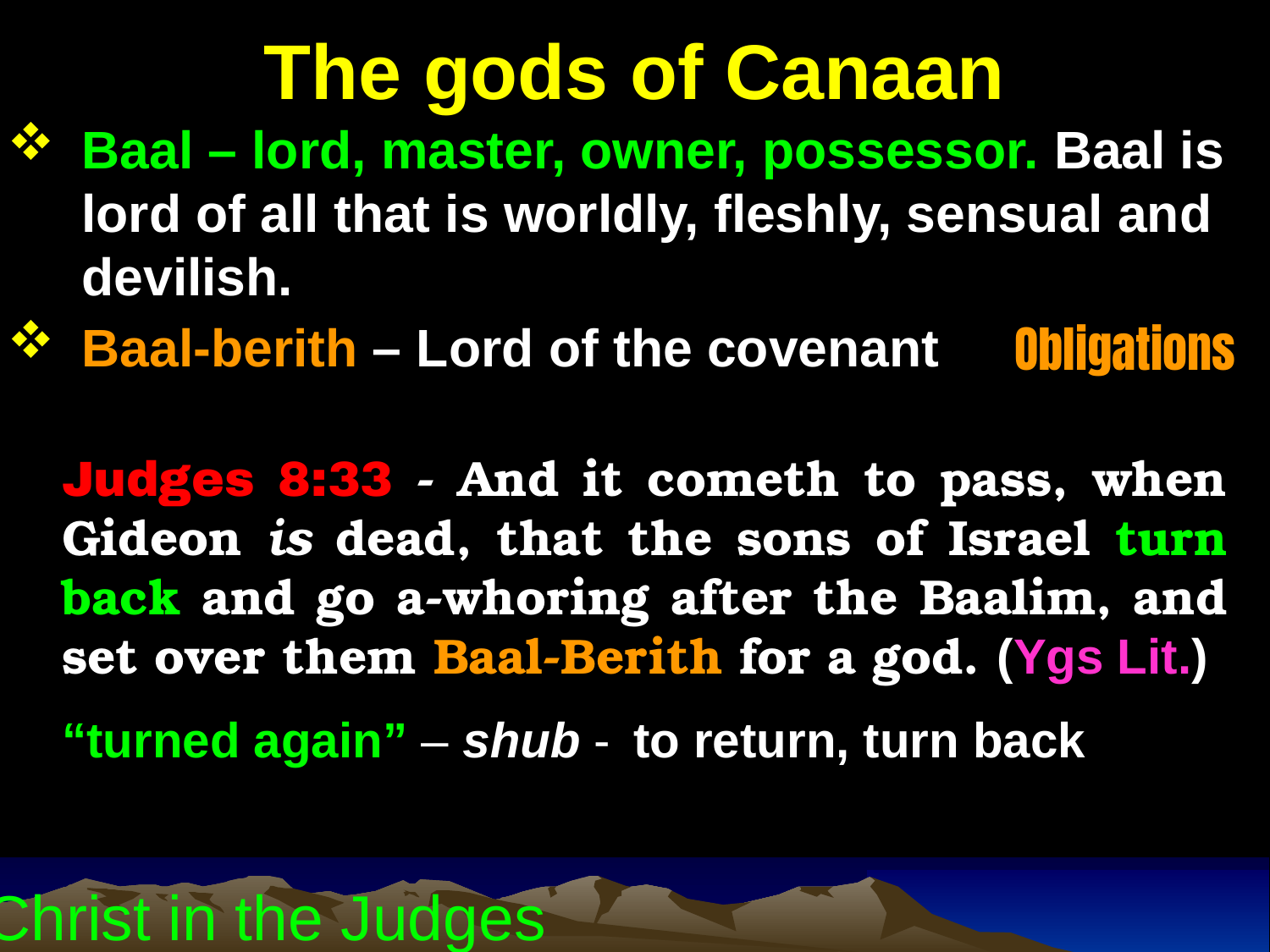

# The gods of Canaan
Baal – lord, master, owner, possessor. Baal is lord of all that is worldly, fleshly, sensual and devilish.
Baal-berith – Lord of the covenant
Baal-gad – Lord of good-fortune
Baal-hamon – Lord of wealth
Baal-hazor – Lord of the village
Baal-meon – Lord of the dwelling
Baal-peor – Lord of the opening
Baal-tamar – Lord of the palm tree
Baal-zebub – Lord of the flies (dung heap)

Obligations
Gambling/Luck
Money/Income
Family/Community
House/Goods
Sexual freedom
Environment
Health

Judges 8:33 - And it cometh to pass, when Gideon is dead, that the sons of Israel turn back and go a-whoring after the Baalim, and set over them Baal-Berith for a god. (Ygs Lit.)
“turned again” – shub -  to return, turn back

Christ in the Judges